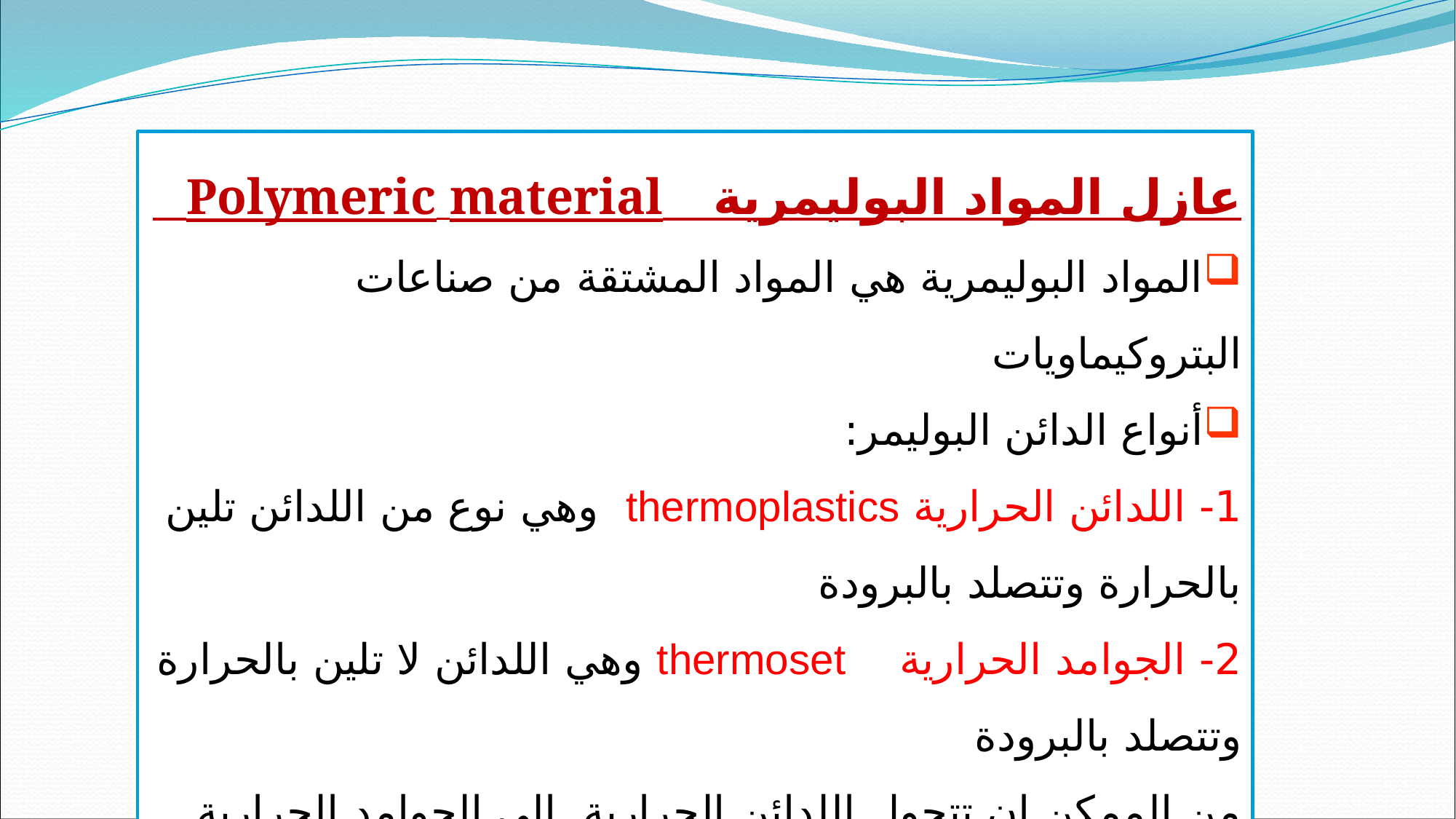

عازل المواد البوليمرية   Polymeric material
المواد البوليمرية هي المواد المشتقة من صناعات البتروكيماويات
أنواع الدائن البوليمر:
1- اللدائن الحرارية thermoplastics  وهي نوع من اللدائن تلين بالحرارة وتتصلد بالبرودة
2- الجوامد الحرارية    thermoset وهي اللدائن لا تلين بالحرارة وتتصلد بالبرودة
من الممكن ان تتحول اللدائن الحرارية  الي الجوامد الحرارية